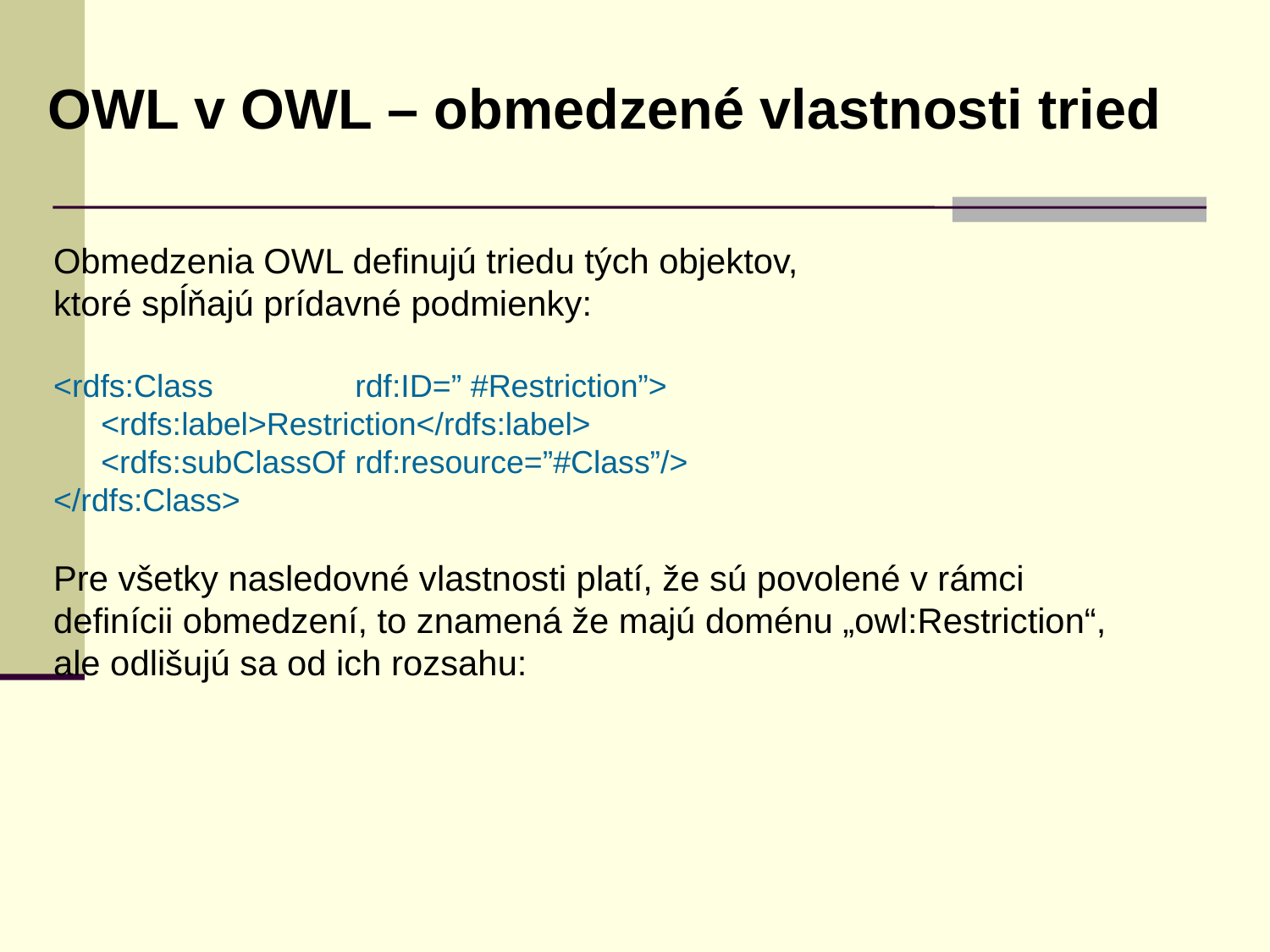

OWL v OWL – obmedzené vlastnosti tried
Obmedzenia OWL definujú triedu tých objektov,
ktoré spĺňajú prídavné podmienky:

<rdfs:Class		rdf:ID=” #Restriction”>
	<rdfs:label>Restriction</rdfs:label>
	<rdfs:subClassOf	rdf:resource=”#Class”/>
</rdfs:Class>

Pre všetky nasledovné vlastnosti platí, že sú povolené v rámci
definícii obmedzení, to znamená že majú doménu „owl:Restriction“,
ale odlišujú sa od ich rozsahu: